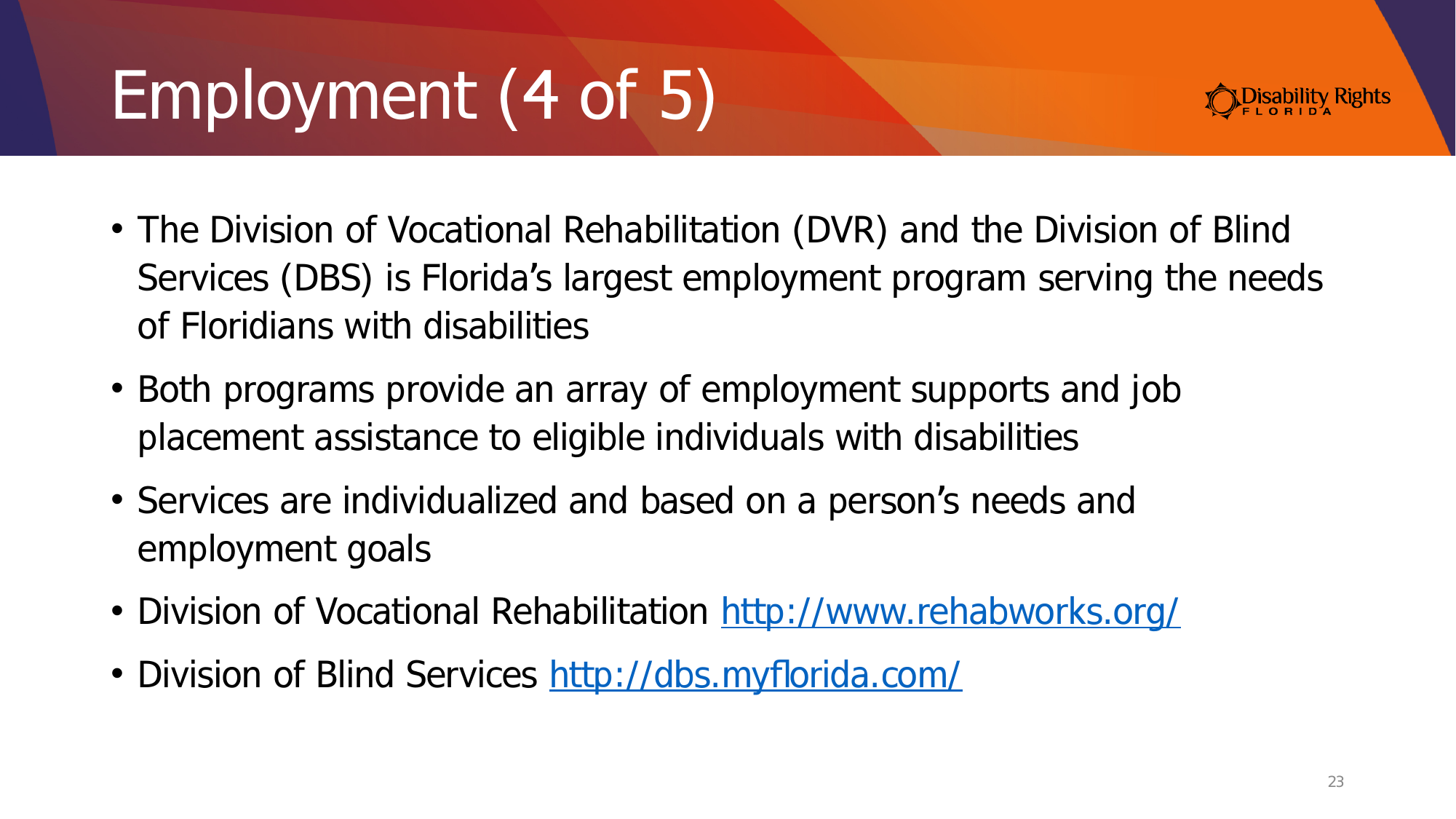

# Employment (4 of 5)
The Division of Vocational Rehabilitation (DVR) and the Division of Blind Services (DBS) is Florida’s largest employment program serving the needs of Floridians with disabilities
Both programs provide an array of employment supports and job placement assistance to eligible individuals with disabilities
Services are individualized and based on a person’s needs and employment goals
Division of Vocational Rehabilitation http://www.rehabworks.org/
Division of Blind Services http://dbs.myflorida.com/

23